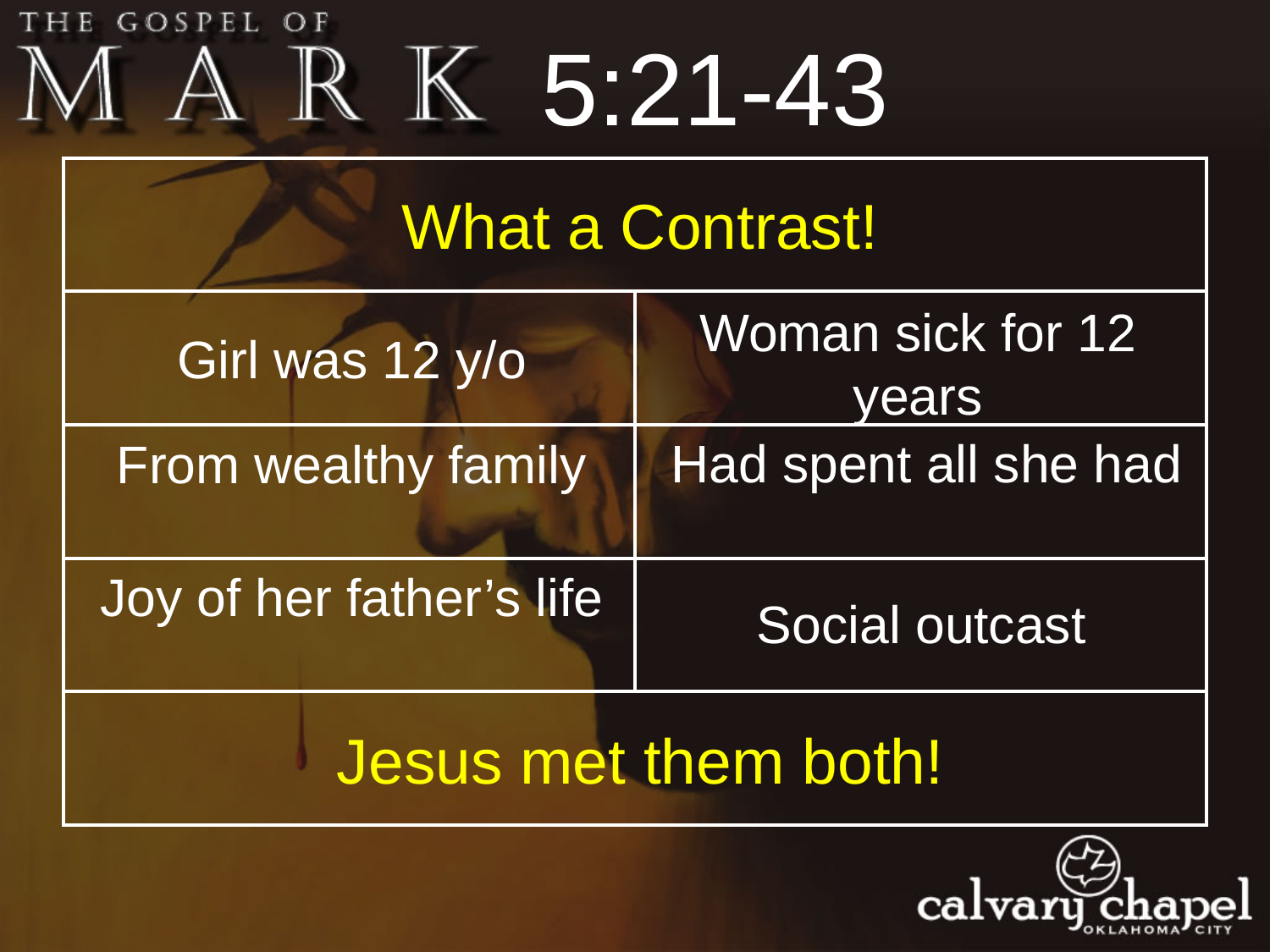

5:21-43
|  |  |
| --- | --- |
|  |  |
|  |  |
|  |  |
|  |  |
What a Contrast!
Woman sick for 12 years
Girl was 12 y/o
Had spent all she had
From wealthy family
Joy of her father’s life
Social outcast
Jesus met them both!